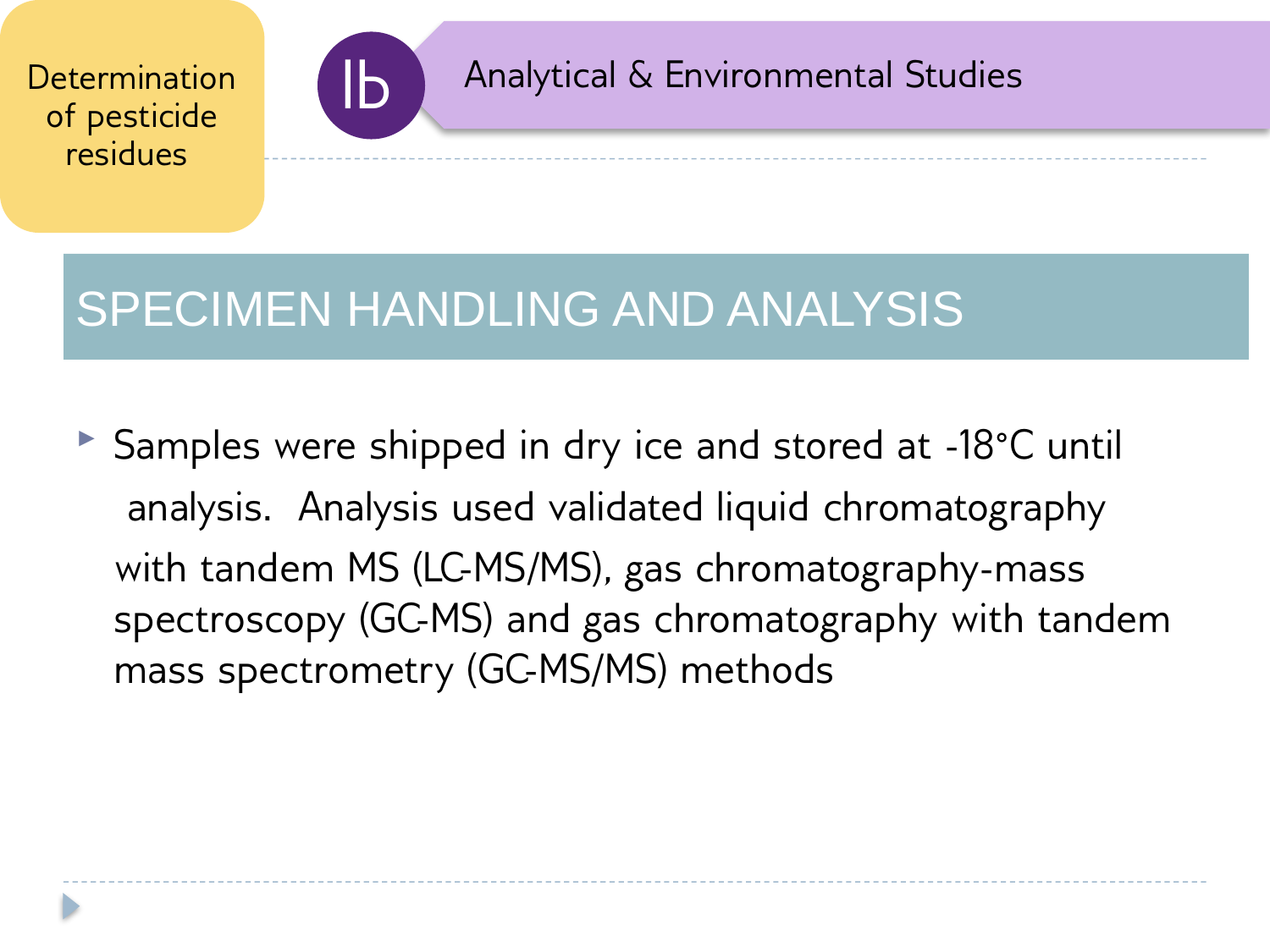

Determination of pesticide residues

Analytical & Environmental Studies

Ib
SPECIMEN HANDLING AND ANALYSIS

Samples were shipped in dry ice and stored at −18°C until
    analysis.  Analysis used validated liquid chromatography
   with tandem MS (LC-MS/MS), gas chromatography-mass spectroscopy (GC-MS) and gas chromatography with tandem mass spectrometry (GC-MS/MS) methods